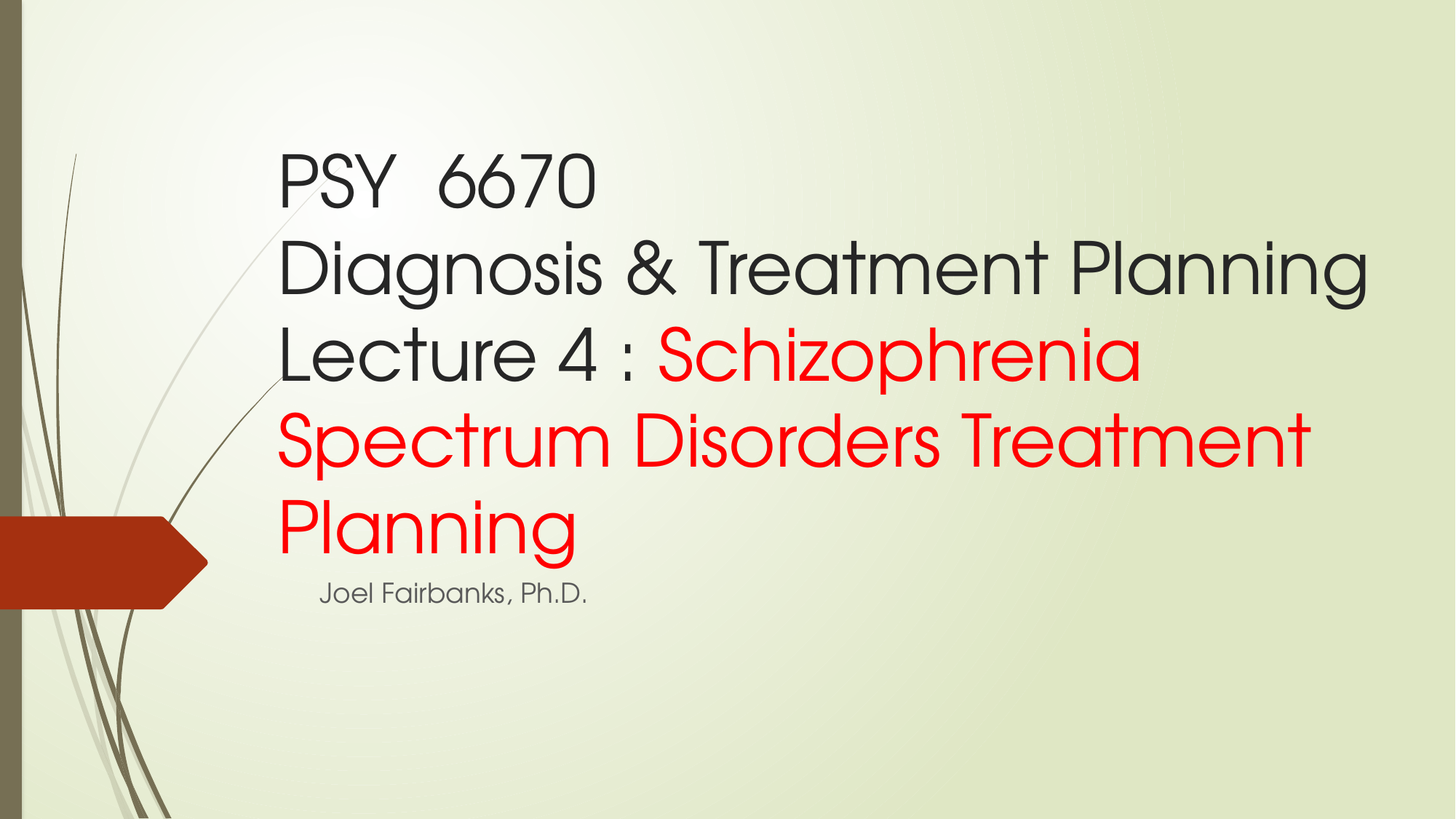

# PSY  6670 Diagnosis & Treatment Planning Lecture 4 : Schizophrenia Spectrum Disorders Treatment Planning
Joel Fairbanks, Ph.D.